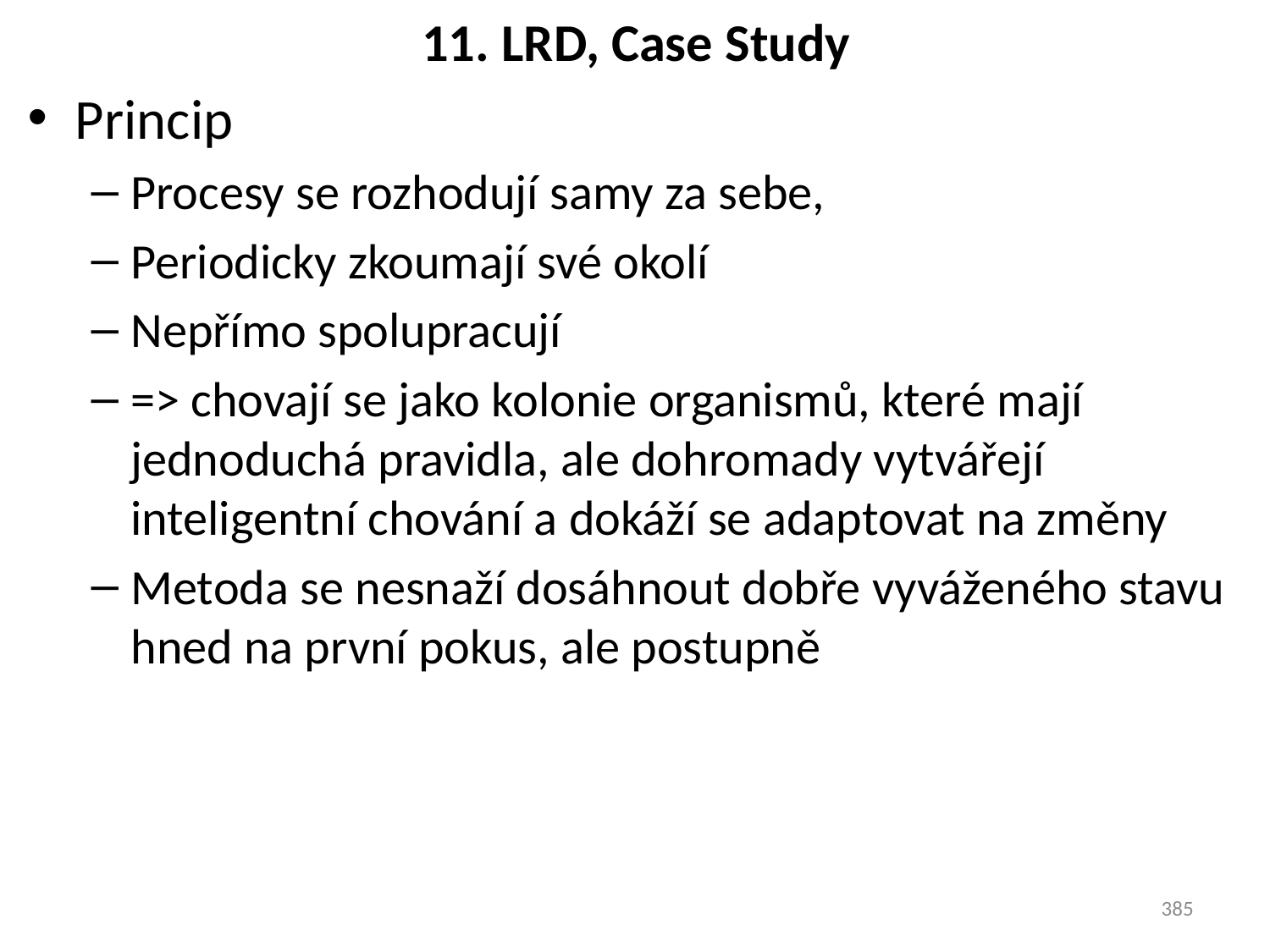

# 11. LRD, Case Study
Princip
Procesy se rozhodují samy za sebe,
Periodicky zkoumají své okolí
Nepřímo spolupracují
=> chovají se jako kolonie organismů, které mají jednoduchá pravidla, ale dohromady vytvářejí inteligentní chování a dokáží se adaptovat na změny
Metoda se nesnaží dosáhnout dobře vyváženého stavu hned na první pokus, ale postupně

385